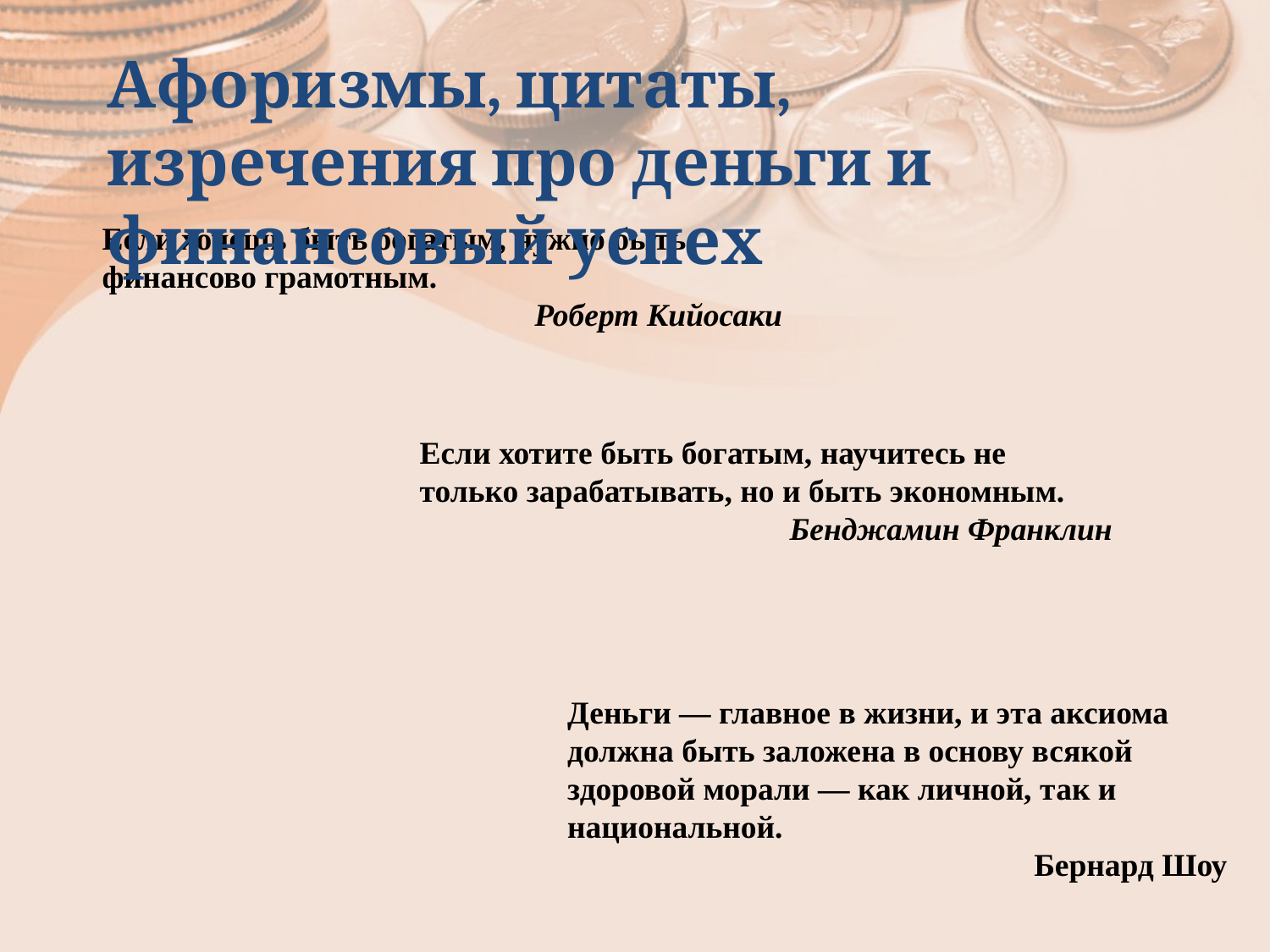

Афоризмы, цитаты, изречения про деньги и финансовый успех
Если хочешь быть богатым, нужно быть финансово грамотным.
Роберт Кийосаки
Если хотите быть богатым, научитесь не только зарабатывать, но и быть экономным.
Бенджамин Франклин
Деньги — главное в жизни, и эта аксиома должна быть заложена в основу всякой здоровой морали — как личной, так и национальной.
Бернард Шоу